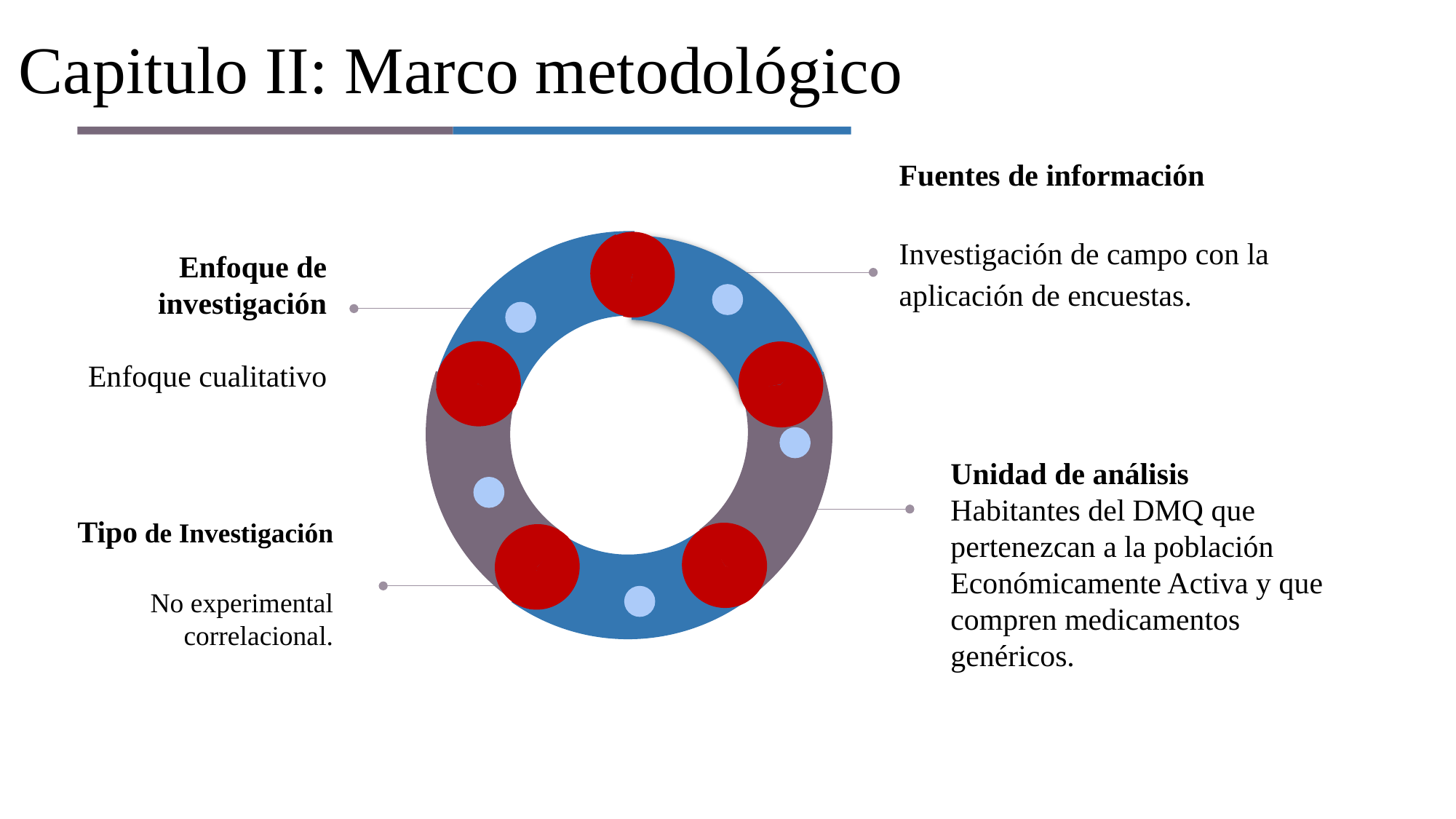

# Capitulo II: Marco metodológico

Fuentes de información

Investigación de campo con la aplicación de encuestas.

Enfoque de investigación

Enfoque cualitativo

Unidad de análisis
Habitantes del DMQ que pertenezcan a la población Económicamente Activa y que compren medicamentos genéricos.
Tipo de Investigación

No experimental correlacional.